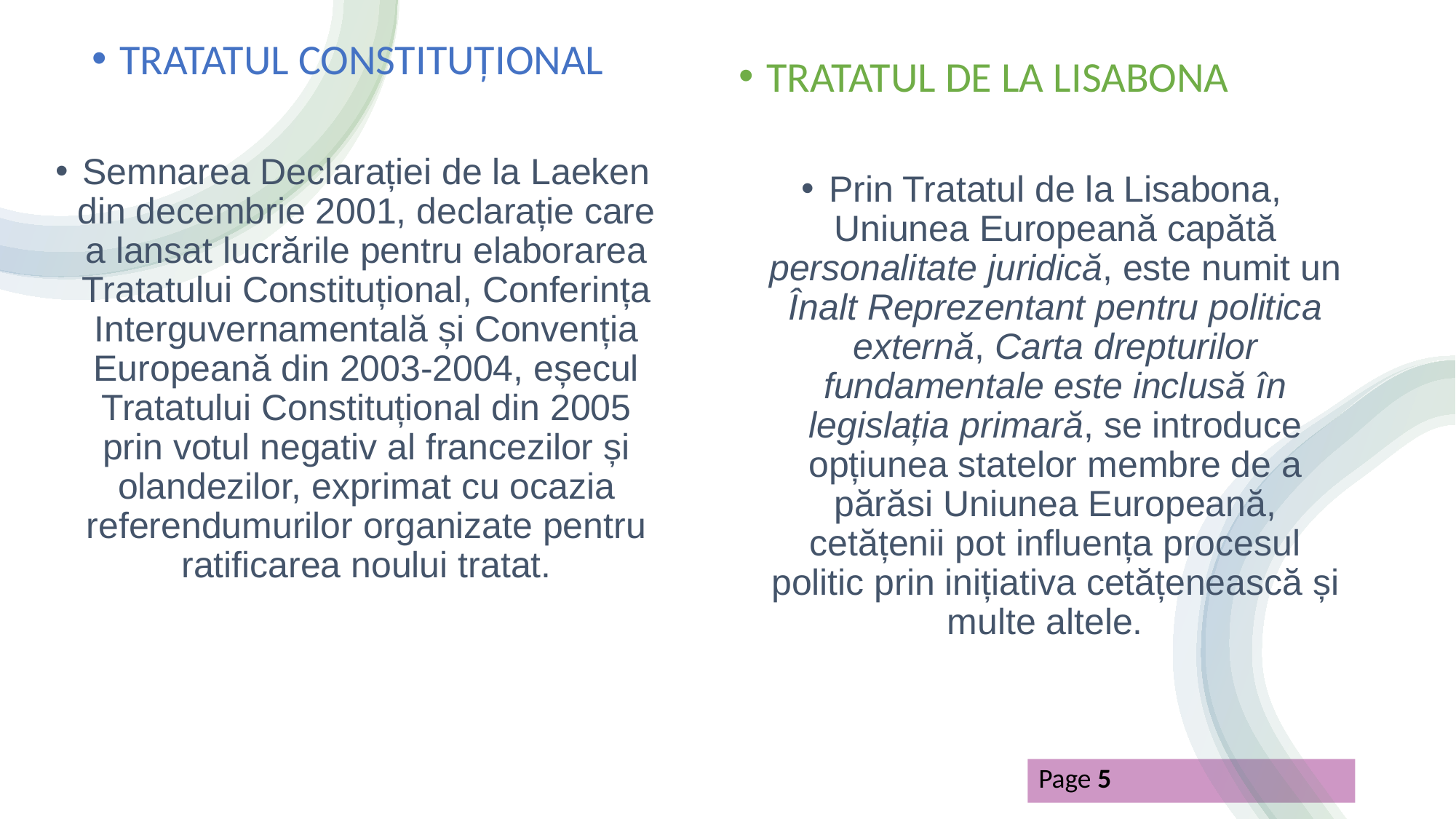

TRATATUL CONSTITUȚIONAL

Semnarea Declarației de la Laeken din decembrie 2001, declarație care a lansat lucrările pentru elaborarea Tratatului Constituțional, Conferința Interguvernamentală și Convenția Europeană din 2003-2004, eșecul Tratatului Constituțional din 2005 prin votul negativ al francezilor și olandezilor, exprimat cu ocazia referendumurilor organizate pentru ratificarea noului tratat.
TRATATUL DE LA LISABONA

Prin Tratatul de la Lisabona, Uniunea Europeană capătă personalitate juridică, este numit un Înalt Reprezentant pentru politica externă, Carta drepturilor fundamentale este inclusă în legislația primară, se introduce opțiunea statelor membre de a părăsi Uniunea Europeană, cetățenii pot influența procesul politic prin inițiativa cetățenească și multe altele.

Page 5